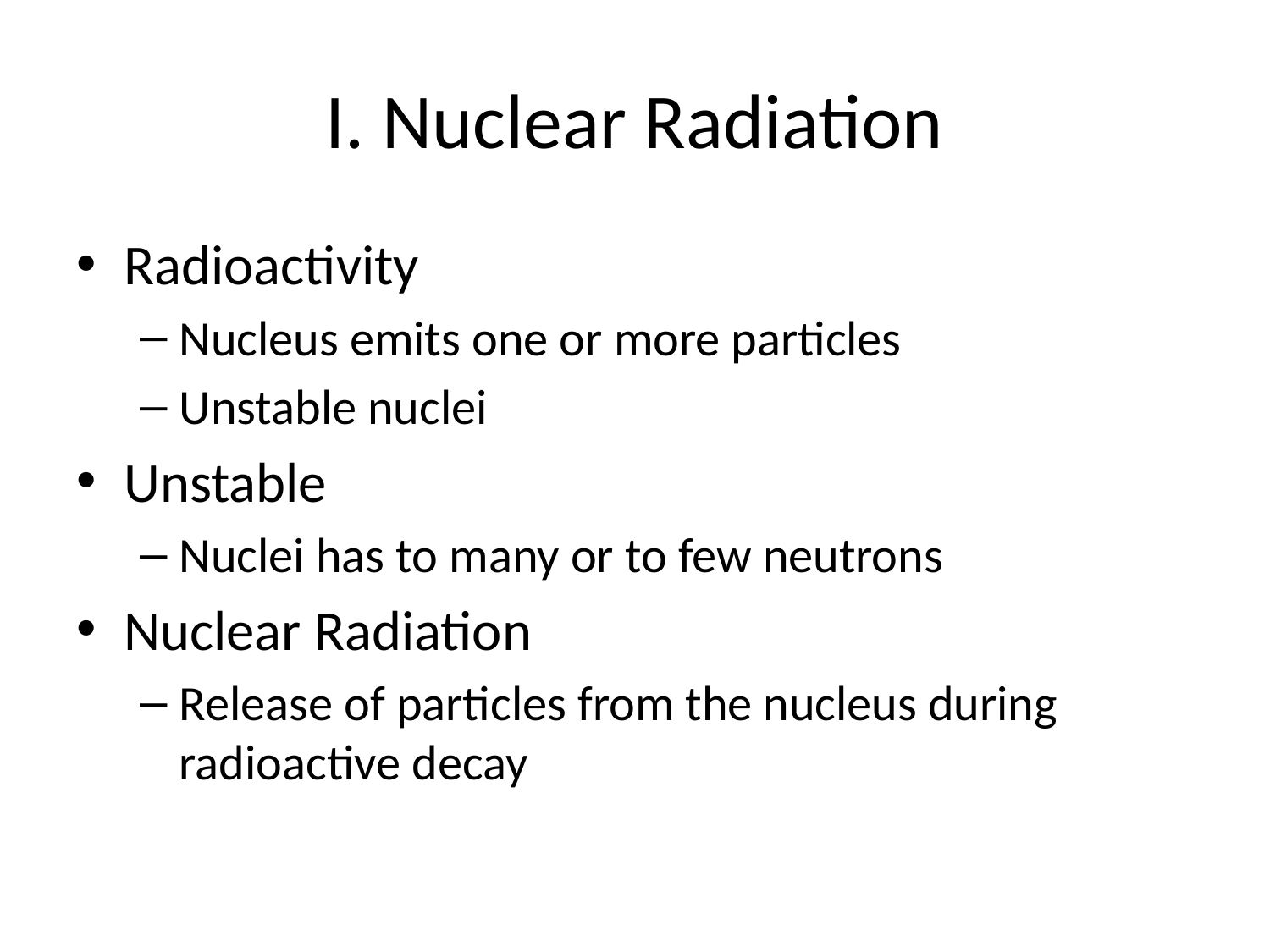

# I. Nuclear Radiation
Radioactivity
Nucleus emits one or more particles
Unstable nuclei
Unstable
Nuclei has to many or to few neutrons
Nuclear Radiation
Release of particles from the nucleus during radioactive decay